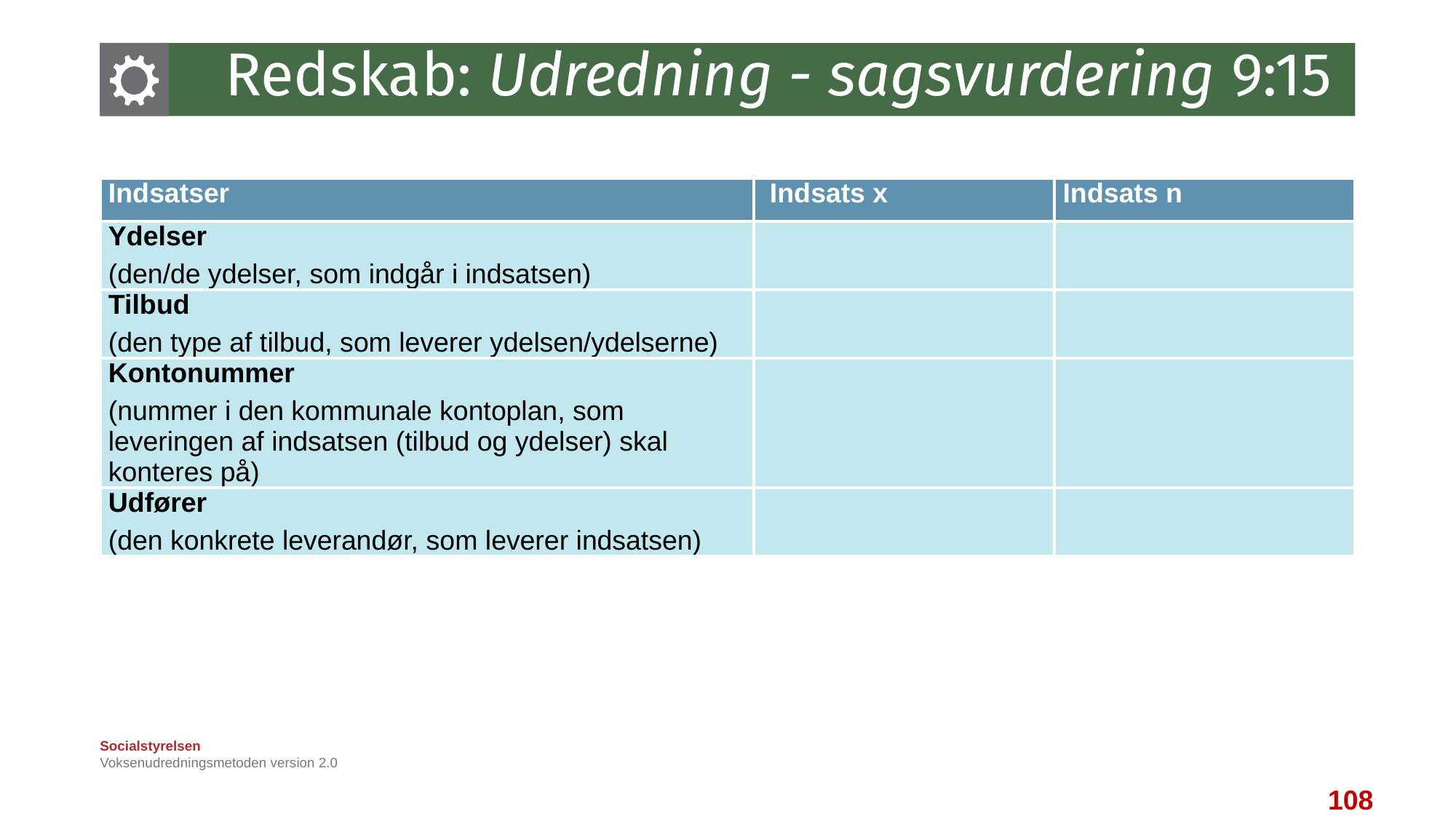

# Redskab: Udredning - sagsvurdering 9:15

| Indsatser | Indsats x | Indsats n |
| --- | --- | --- |
| Ydelser (den/de ydelser, som indgår i indsatsen) |  |  |
| Tilbud (den type af tilbud, som leverer ydelsen/ydelserne) |  |  |
| Kontonummer (nummer i den kommunale kontoplan, som leveringen af indsatsen (tilbud og ydelser) skal konteres på) |  |  |
| Udfører (den konkrete leverandør, som leverer indsatsen) |  |  |
Voksenudredningsmetoden version 2.0
108
108